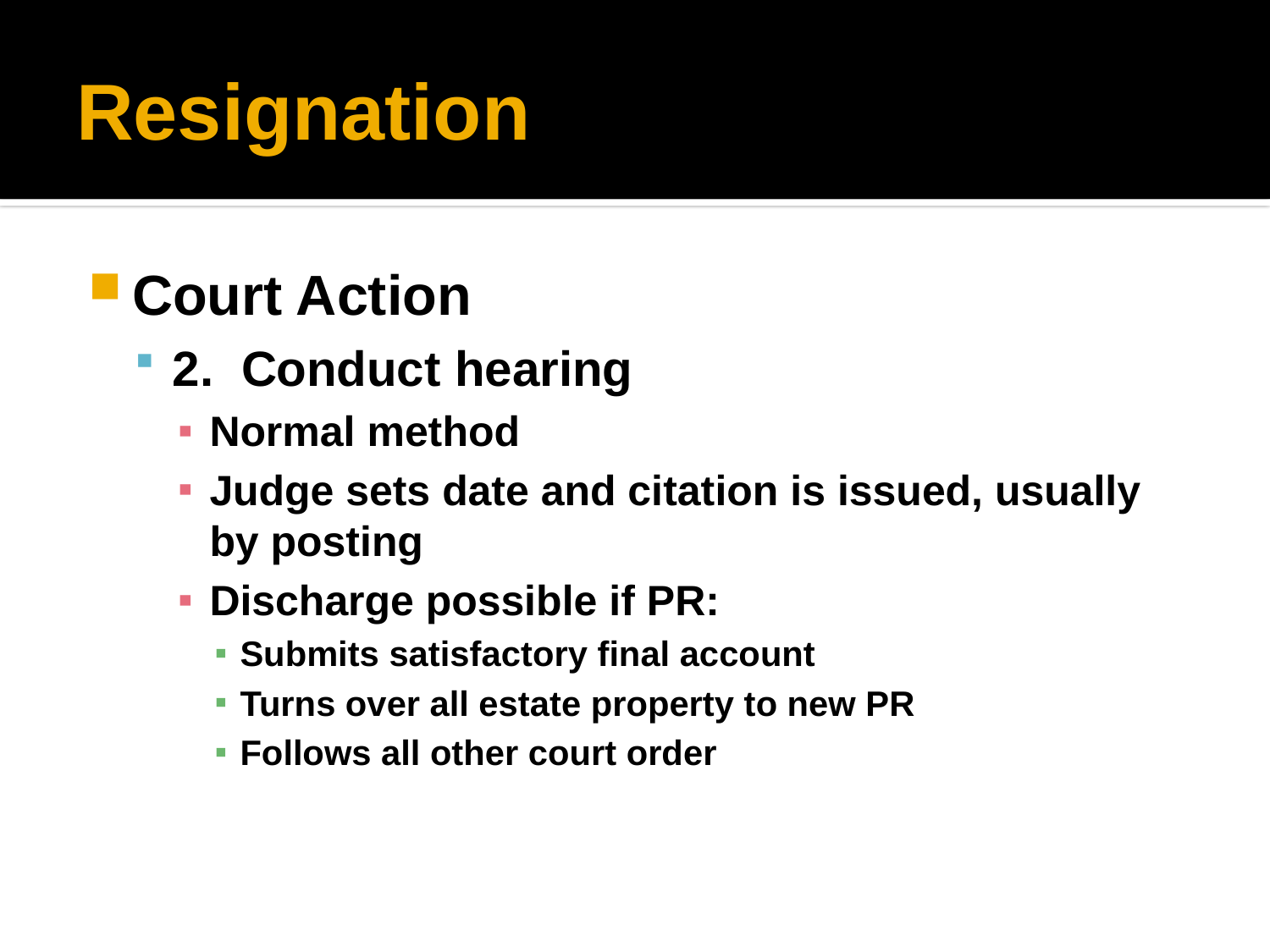

# Resignation
Court Action
2.  Conduct hearing
Normal method
Judge sets date and citation is issued, usually by posting
Discharge possible if PR:
Submits satisfactory final account
Turns over all estate property to new PR
Follows all other court order